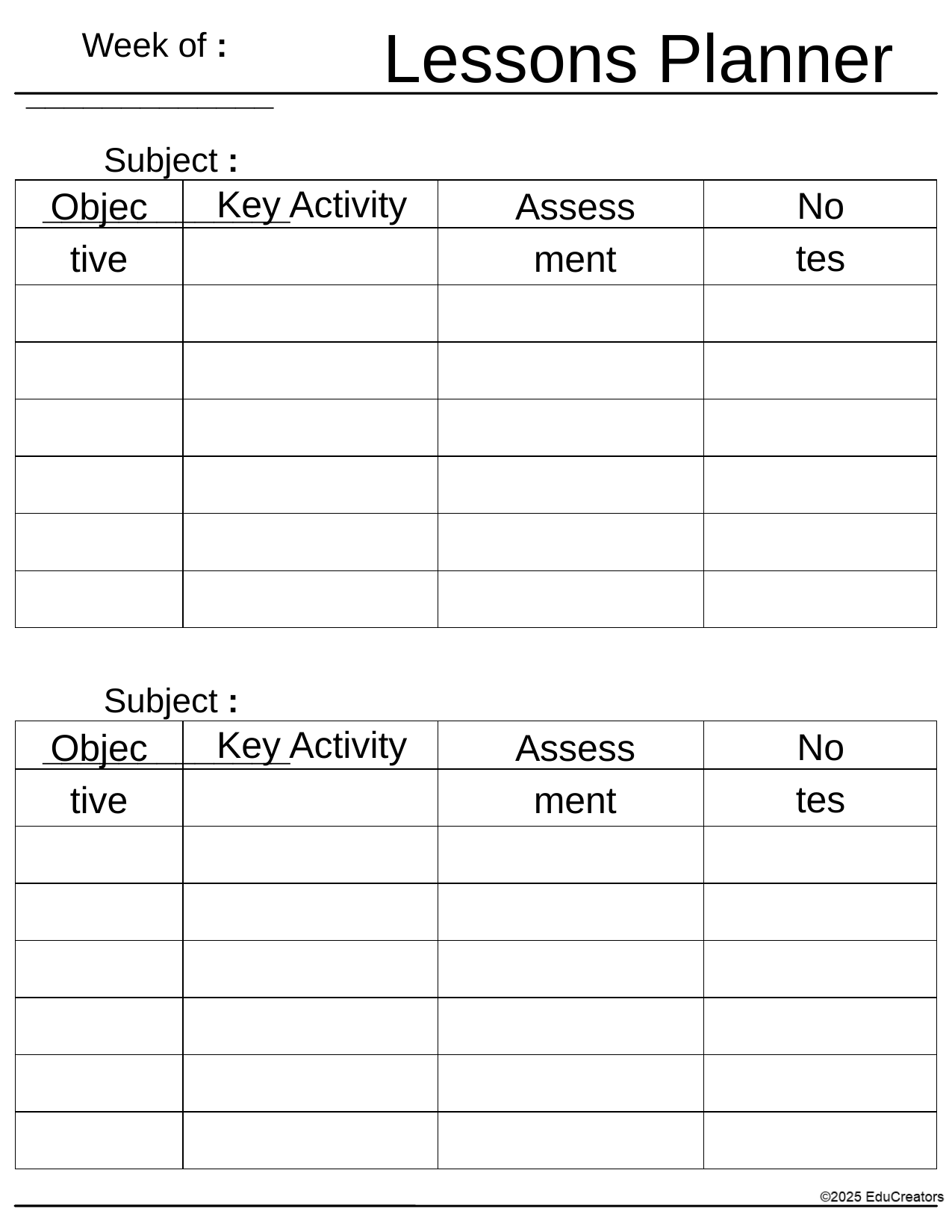

Lessons Planner
Week of : _____________

Subject : _____________
Notes
Objective
Assessment
|  |  |  |  |
| --- | --- | --- | --- |
|  |  |  |  |
|  |  |  |  |
|  |  |  |  |
|  |  |  |  |
|  |  |  |  |
|  |  |  |  |
|  |  |  |  |
Key Activity
Subject : _____________
Notes
Objective
Assessment
|  |  |  |  |
| --- | --- | --- | --- |
|  |  |  |  |
|  |  |  |  |
|  |  |  |  |
|  |  |  |  |
|  |  |  |  |
|  |  |  |  |
|  |  |  |  |
Key Activity